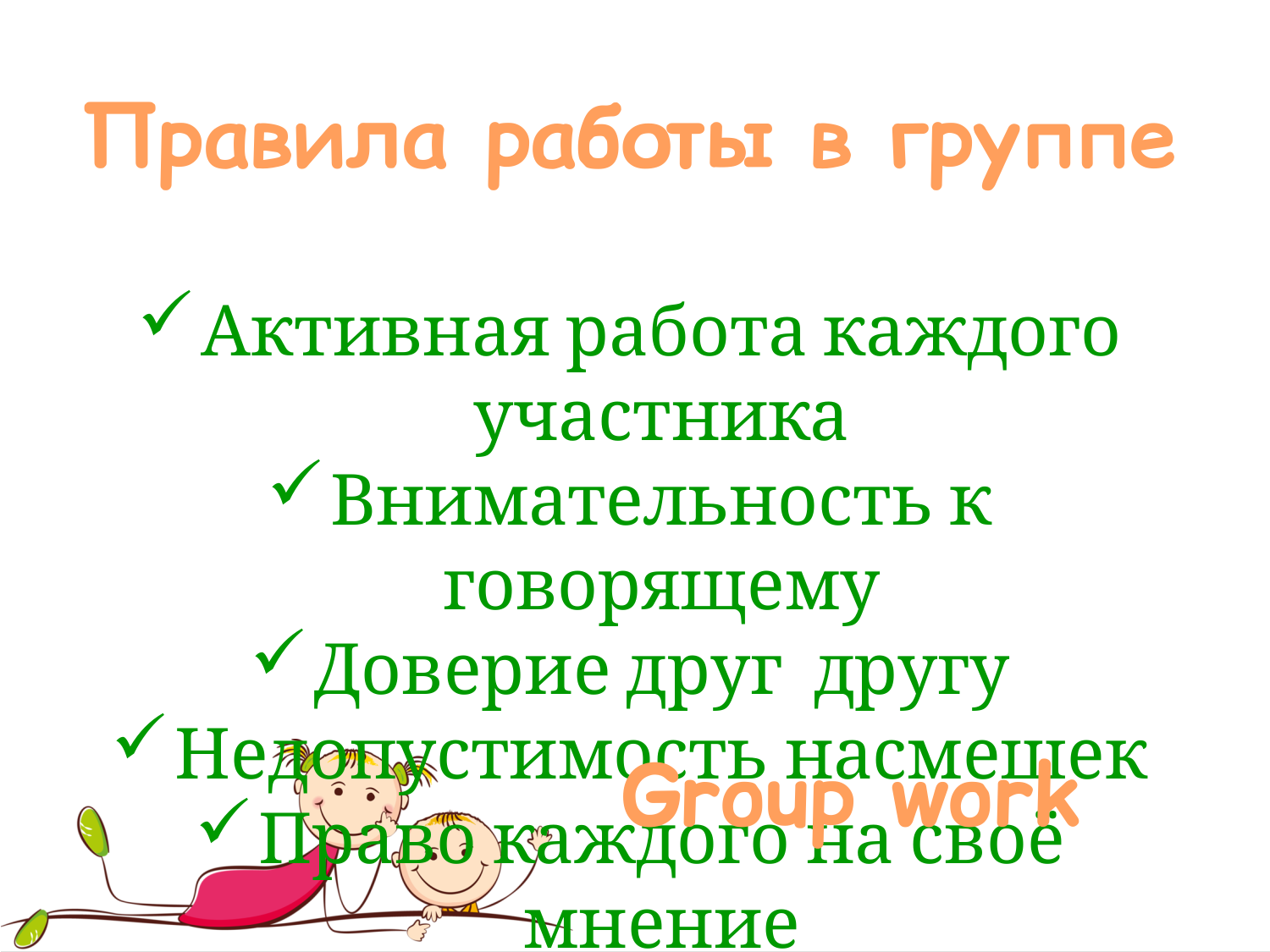

Правила работы в группе

Активная работа каждого участника
Внимательность к говорящему
Доверие друг  другу
Недопустимость насмешек
Право каждого на своё мнение
Group work